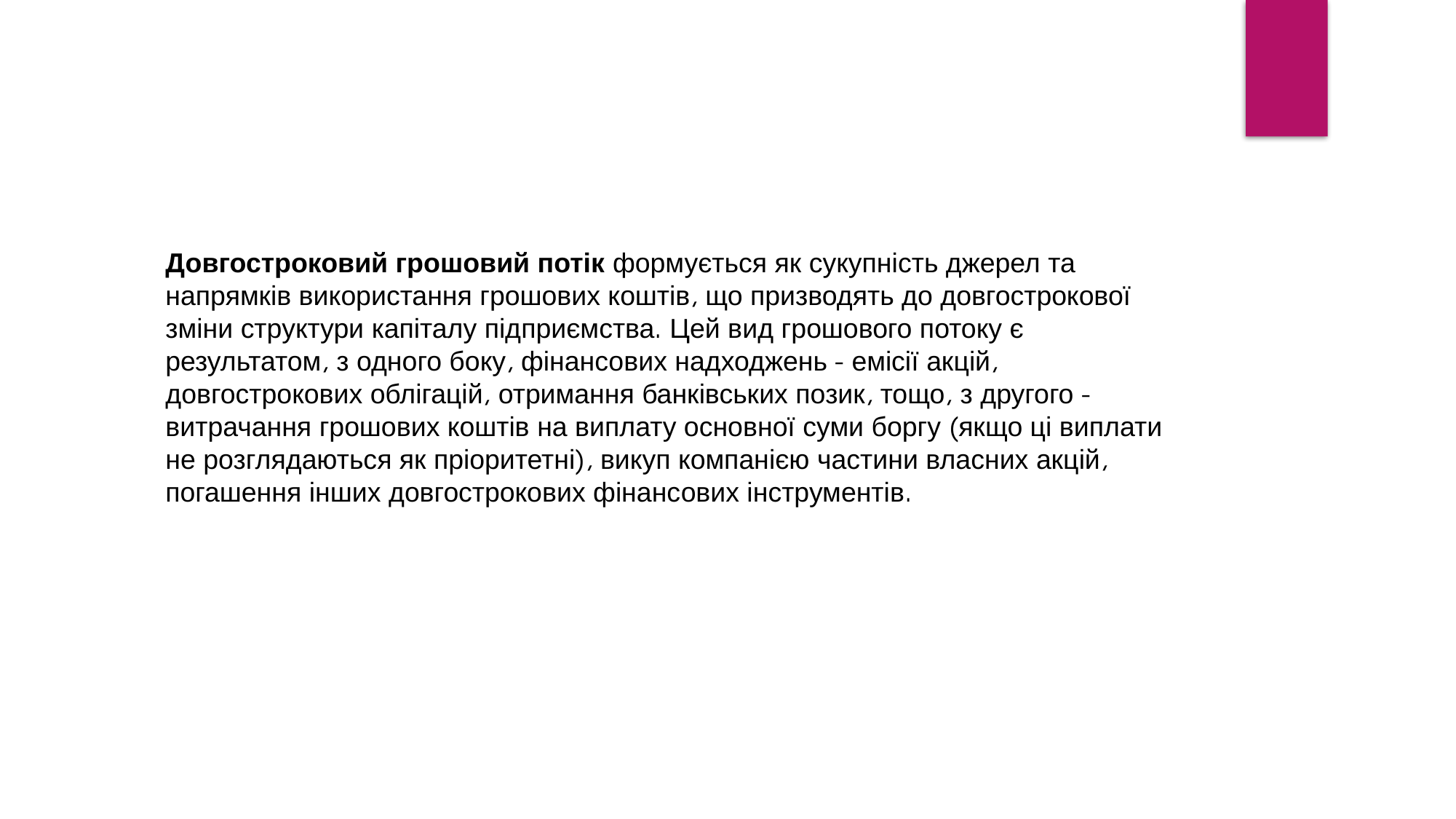

Довгостроковий грошовий потік формується як сукупність джерел та напрямків використання грошових коштів, що призводять до довгострокової зміни структури капіталу підприємства. Цей вид грошового потоку є результатом, з одного боку, фінансових надходжень - емісії акцій, довгострокових облігацій, отримання банківських позик, тощо, з другого - витрачання грошових коштів на виплату основної суми боргу (якщо ці виплати не розглядаються як пріоритетні), викуп компанією частини власних акцій, погашення інших довгострокових фінансових інструментів.